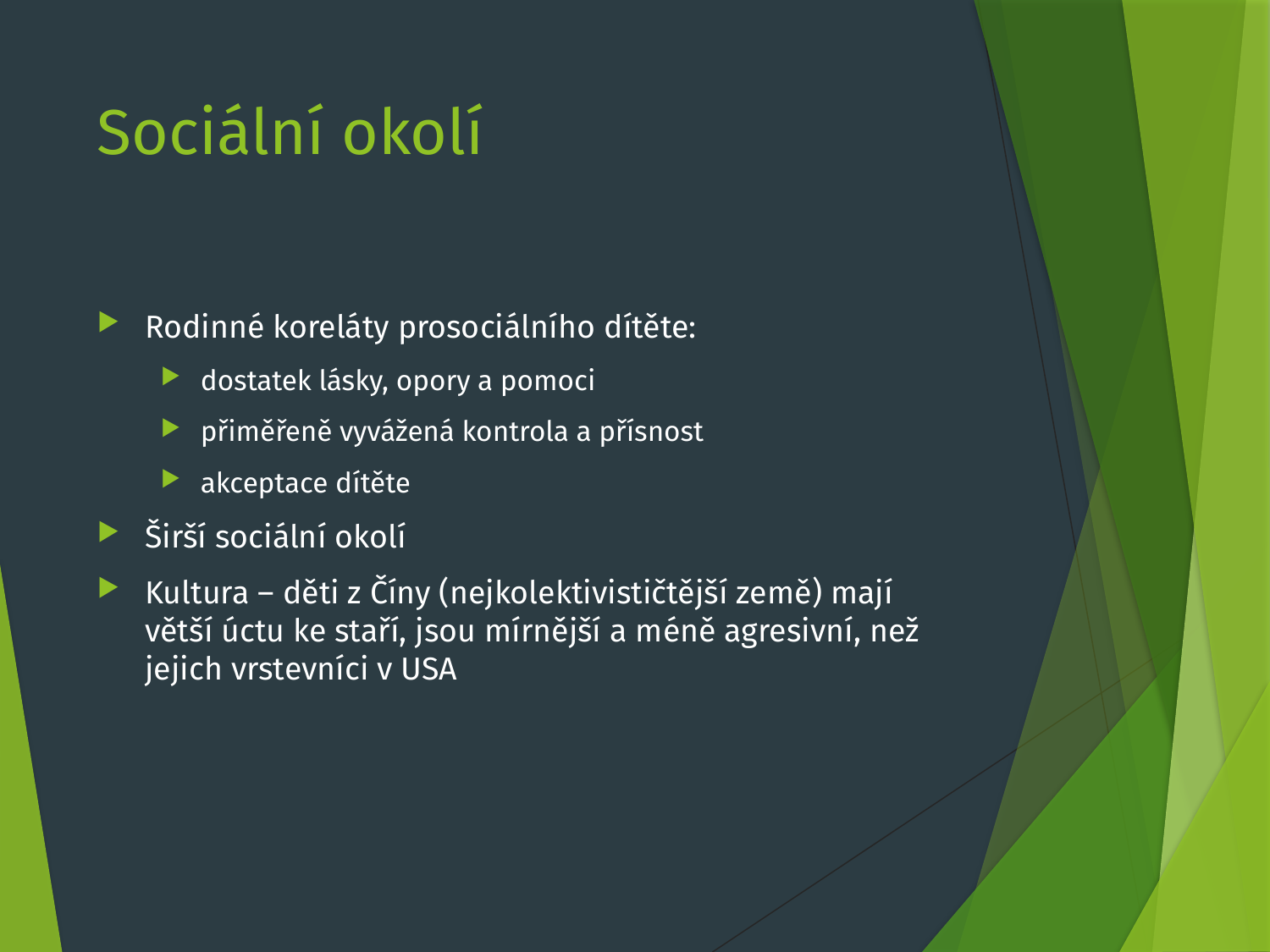

# Sociální okolí
Rodinné koreláty prosociálního dítěte:
dostatek lásky, opory a pomoci
přiměřeně vyvážená kontrola a přísnost
akceptace dítěte
Širší sociální okolí
Kultura – děti z Číny (nejkolektivističtější země) mají větší úctu ke staří, jsou mírnější a méně agresivní, než jejich vrstevníci v USA